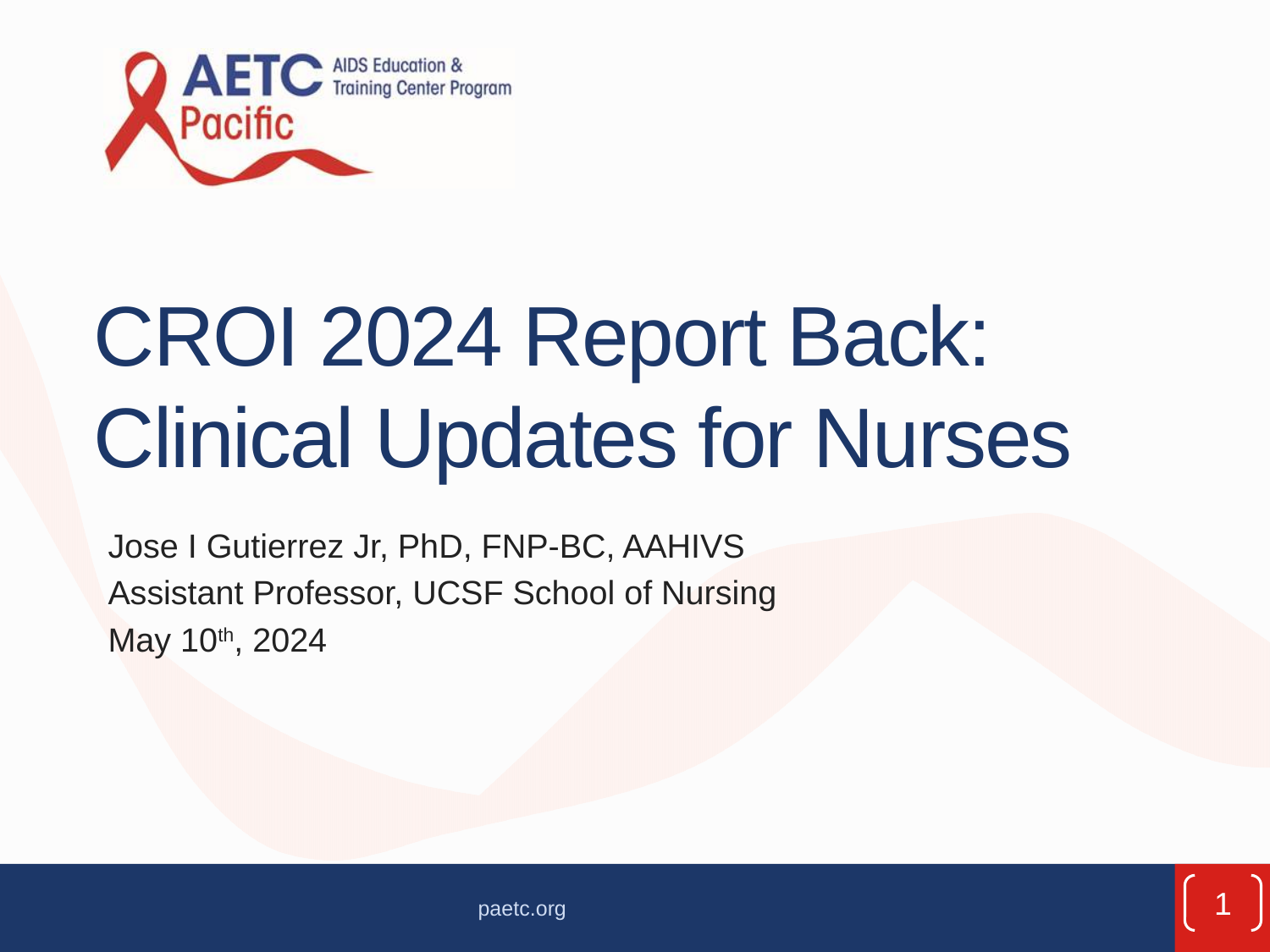

# CROI 2024 Report Back: Clinical Updates for Nurses
Jose I Gutierrez Jr, PhD, FNP-BC, AAHIVS
Assistant Professor, UCSF School of Nursing
May 10th, 2024
1
paetc.org